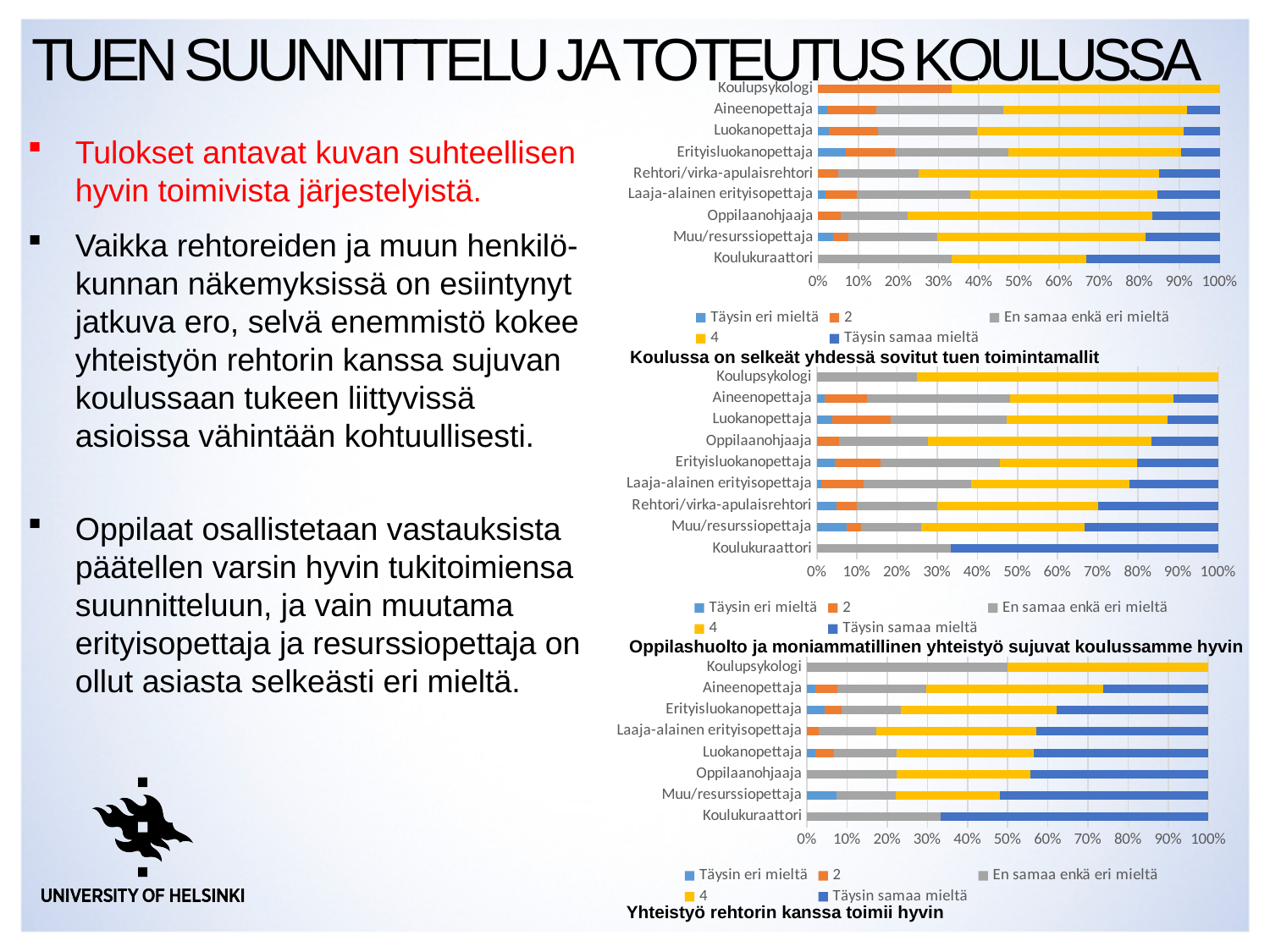

# Tuen suunnittelu ja toteutus koulussa

### Chart

| Category | Täysin eri mieltä | 2 | En samaa enkä eri mieltä | 4 | Täysin samaa mieltä |
|---|---|---|---|---|---|
| Koulukuraattori | None | None | 33.3 | 33.3 | 33.3 |
| Muu/resurssiopettaja | 3.7 | 3.7 | 22.2 | 51.9 | 18.5 |
| Oppilaanohjaaja | None | 5.6 | 16.7 | 61.1 | 16.7 |
| Laaja-alainen erityisopettaja | 1.9 | 7.8 | 28.2 | 46.6 | 15.5 |
| Rehtori/virka-apulaisrehtori | None | 5.0 | 20.0 | 60.0 | 15.0 |
| Erityisluokanopettaja | 6.9 | 12.1 | 28.4 | 43.1 | 9.5 |
| Luokanopettaja | 2.6 | 12.3 | 24.7 | 51.4 | 8.9 |
| Aineenopettaja | 2.2 | 12.2 | 31.7 | 45.8 | 8.1 |
| Koulupsykologi | None | 33.3 | None | 66.7 | None |
Tulokset antavat kuvan suhteellisen hyvin toimivista järjestelyistä.

Vaikka rehtoreiden ja muun henkilö-kunnan näkemyksissä on esiintynyt jatkuva ero, selvä enemmistö kokee yhteistyön rehtorin kanssa sujuvan koulussaan tukeen liittyvissä asioissa vähintään kohtuullisesti.

Oppilaat osallistetaan vastauksista päätellen varsin hyvin tukitoimiensa suunnitteluun, ja vain muutama erityisopettaja ja resurssiopettaja on ollut asiasta selkeästi eri mieltä.

Koulussa on selkeät yhdessä sovitut tuen toimintamallit

### Chart

| Category | Täysin eri mieltä | 2 | En samaa enkä eri mieltä | 4 | Täysin samaa mieltä |
|---|---|---|---|---|---|
| Koulukuraattori | None | None | 33.3 | None | 66.7 |
| Muu/resurssiopettaja | 7.4 | 3.7 | 14.8 | 40.7 | 33.3 |
| Rehtori/virka-apulaisrehtori | 5.0 | 5.0 | 20.0 | 40.0 | 30.0 |
| Laaja-alainen erityisopettaja | 1.0 | 10.6 | 26.9 | 39.4 | 22.1 |
| Erityisluokanopettaja | 4.4 | 11.4 | 29.8 | 34.2 | 20.2 |
| Oppilaanohjaaja | None | 5.6 | 22.2 | 55.6 | 16.7 |
| Luokanopettaja | 3.8 | 14.5 | 29.0 | 40.1 | 12.5 |
| Aineenopettaja | 2.0 | 10.4 | 35.7 | 40.7 | 11.2 |
| Koulupsykologi | None | None | 25.0 | 75.0 | None |
Oppilashuolto ja moniammatillinen yhteistyö sujuvat koulussamme hyvin

### Chart

| Category | Täysin eri mieltä | 2 | En samaa enkä eri mieltä | 4 | Täysin samaa mieltä |
|---|---|---|---|---|---|
| Koulukuraattori | None | None | 33.3 | None | 66.7 |
| Muu/resurssiopettaja | 7.4 | None | 14.8 | 25.9 | 51.9 |
| Oppilaanohjaaja | None | None | 22.2 | 33.3 | 44.4 |
| Luokanopettaja | 2.0 | 4.7 | 15.6 | 34.3 | 43.4 |
| Laaja-alainen erityisopettaja | None | 2.9 | 14.3 | 40.0 | 42.9 |
| Erityisluokanopettaja | 4.3 | 4.3 | 14.7 | 38.8 | 37.9 |
| Aineenopettaja | 2.0 | 5.6 | 22.2 | 44.1 | 26.1 |
| Koulupsykologi | None | None | 50.0 | 50.0 | None |
Yhteistyö rehtorin kanssa toimii hyvin